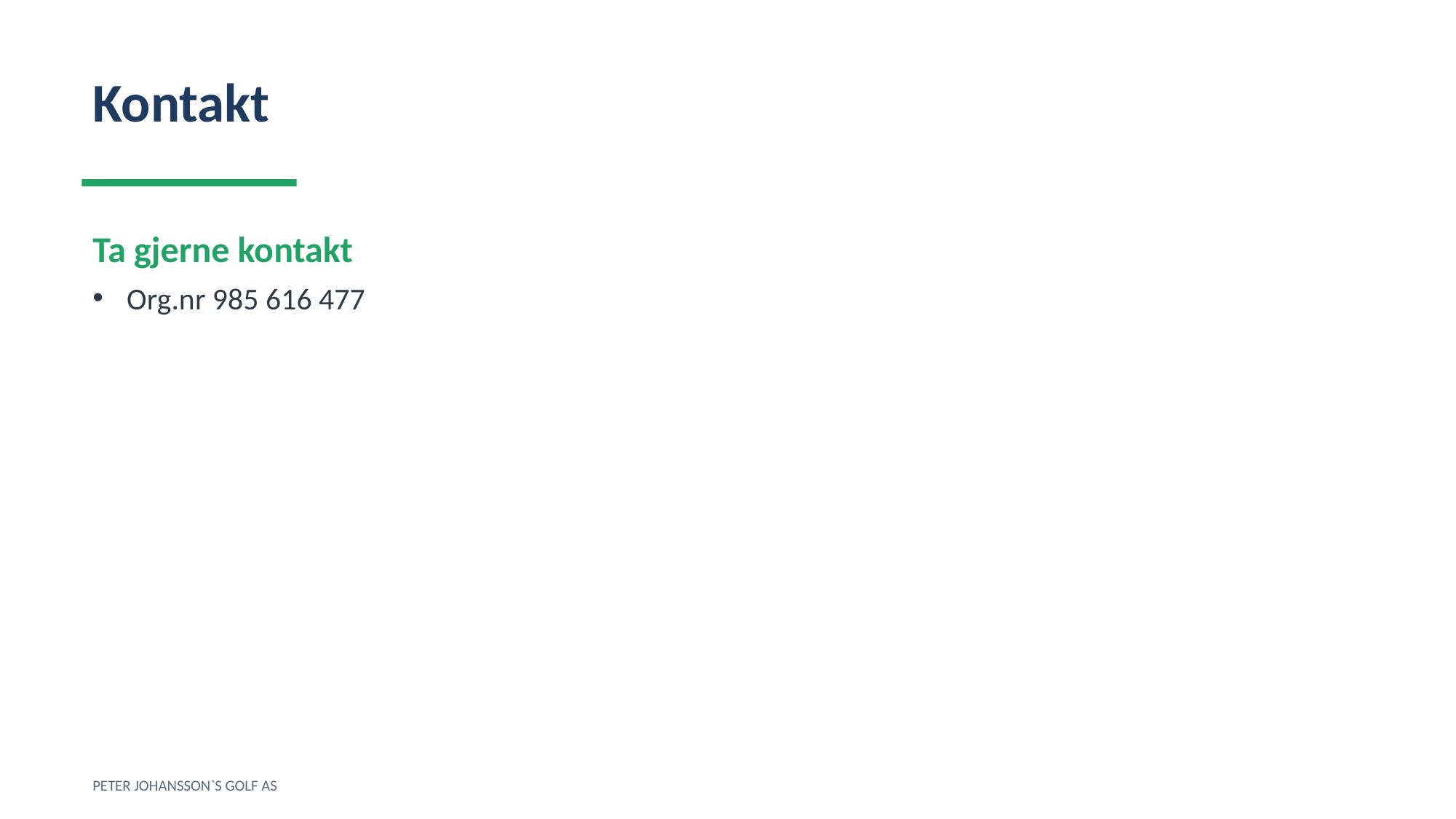

Kontakt

Ta gjerne kontakt
Org.nr 985 616 477
PETER JOHANSSON`S GOLF AS